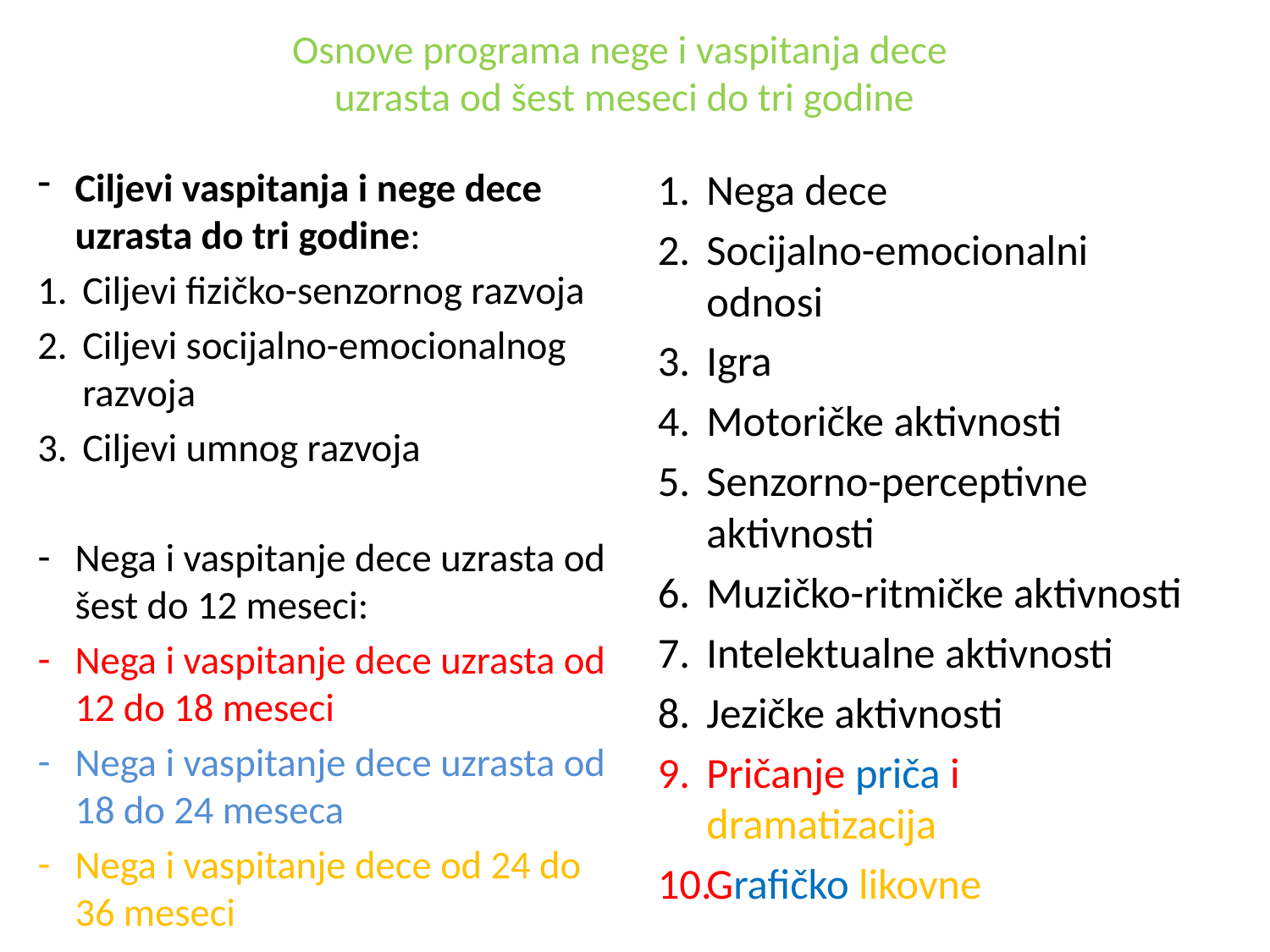

# Osnove programa nege i vaspitanja dece uzrasta od šest meseci do tri godine
Ciljevi vaspitanja i nege dece uzrasta do tri godine:
Ciljevi fizičko-senzornog razvoja
Ciljevi socijalno-emocionalnog razvoja
Ciljevi umnog razvoja

Nega i vaspitanje dece uzrasta od šest do 12 meseci:
Nega i vaspitanje dece uzrasta od 12 do 18 meseci
Nega i vaspitanje dece uzrasta od 18 do 24 meseca
Nega i vaspitanje dece od 24 do 36 meseci

Nega dece
Socijalno-emocionalni odnosi
Igra
Motoričke aktivnosti
Senzorno-perceptivne aktivnosti
Muzičko-ritmičke aktivnosti
Intelektualne aktivnosti
Jezičke aktivnosti
Pričanje priča i dramatizacija
Grafičko likovne